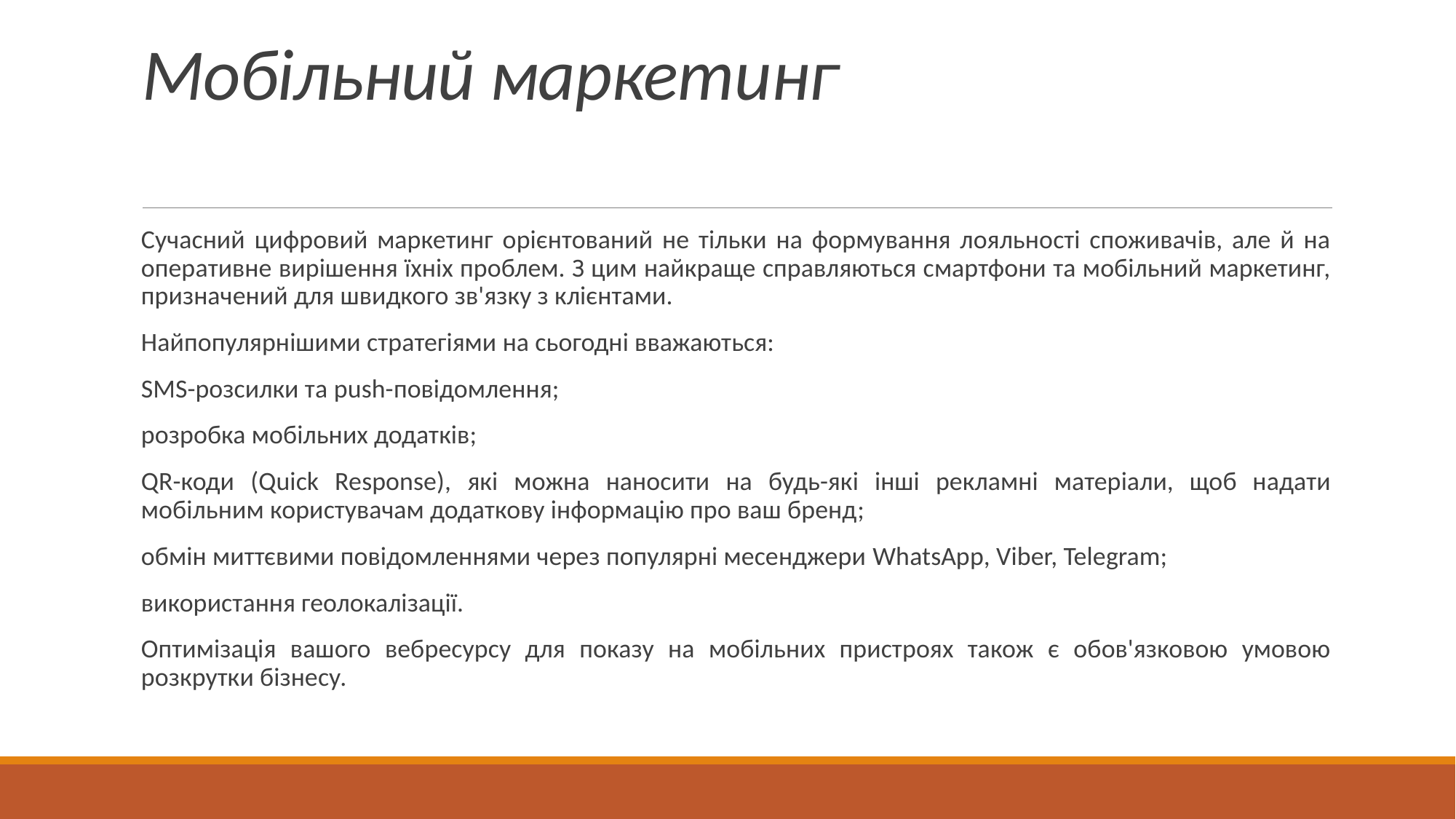

# Мобільний маркетинг
Сучасний цифровий маркетинг орієнтований не тільки на формування лояльності споживачів, але й на оперативне вирішення їхніх проблем. З цим найкраще справляються смартфони та мобільний маркетинг, призначений для швидкого зв'язку з клієнтами.
Найпопулярнішими стратегіями на сьогодні вважаються:
SMS-розсилки та push-повідомлення;
розробка мобільних додатків;
QR-коди (Quick Response), які можна наносити на будь-які інші рекламні матеріали, щоб надати мобільним користувачам додаткову інформацію про ваш бренд;
обмін миттєвими повідомленнями через популярні месенджери WhatsApp, Viber, Telegram;
використання геолокалізації.
Оптимізація вашого вебресурсу для показу на мобільних пристроях також є обов'язковою умовою розкрутки бізнесу.